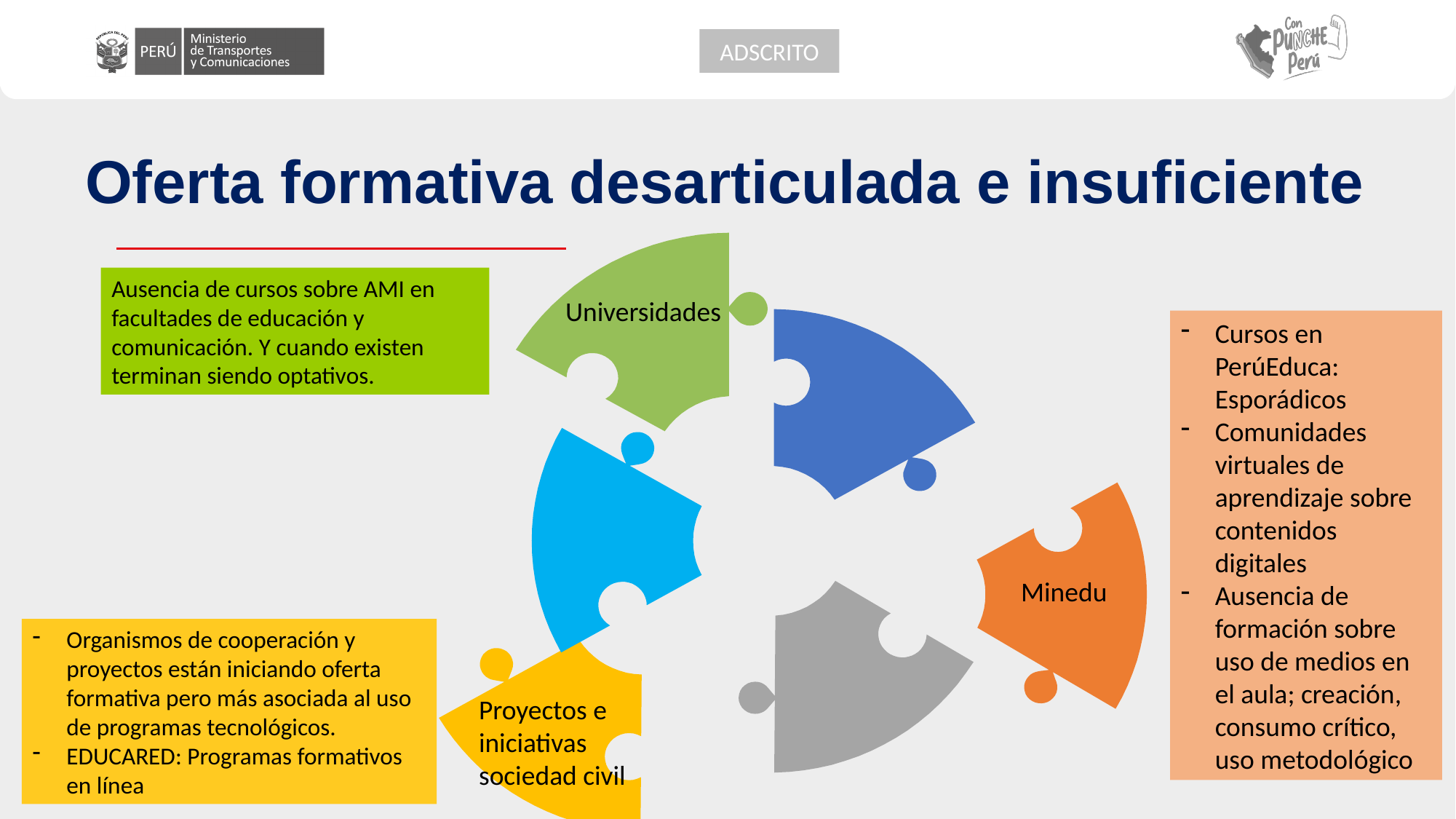

# Oferta formativa desarticulada e insuficiente

Universidades
Minedu
Proyectos e iniciativas sociedad civil
Ausencia de cursos sobre AMI en facultades de educación y comunicación. Y cuando existen terminan siendo optativos.
Cursos en PerúEduca: Esporádicos
Comunidades virtuales de aprendizaje sobre contenidos digitales
Ausencia de formación sobre uso de medios en el aula; creación, consumo crítico, uso metodológico
Organismos de cooperación y proyectos están iniciando oferta formativa pero más asociada al uso de programas tecnológicos.
EDUCARED: Programas formativos en línea